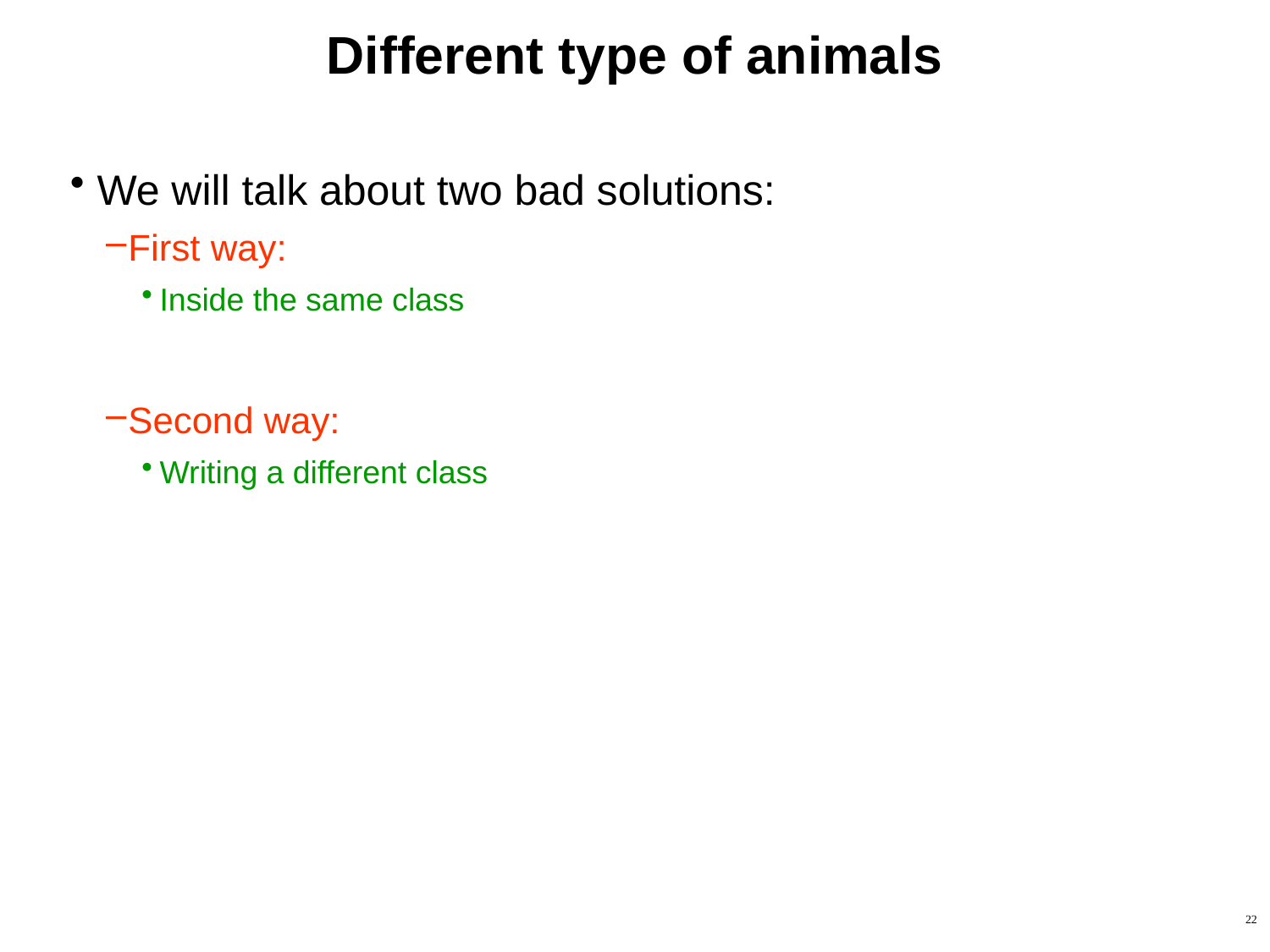

# Different type of animals
We will talk about two bad solutions:
First way:
Inside the same class

Second way:
Writing a different class

22